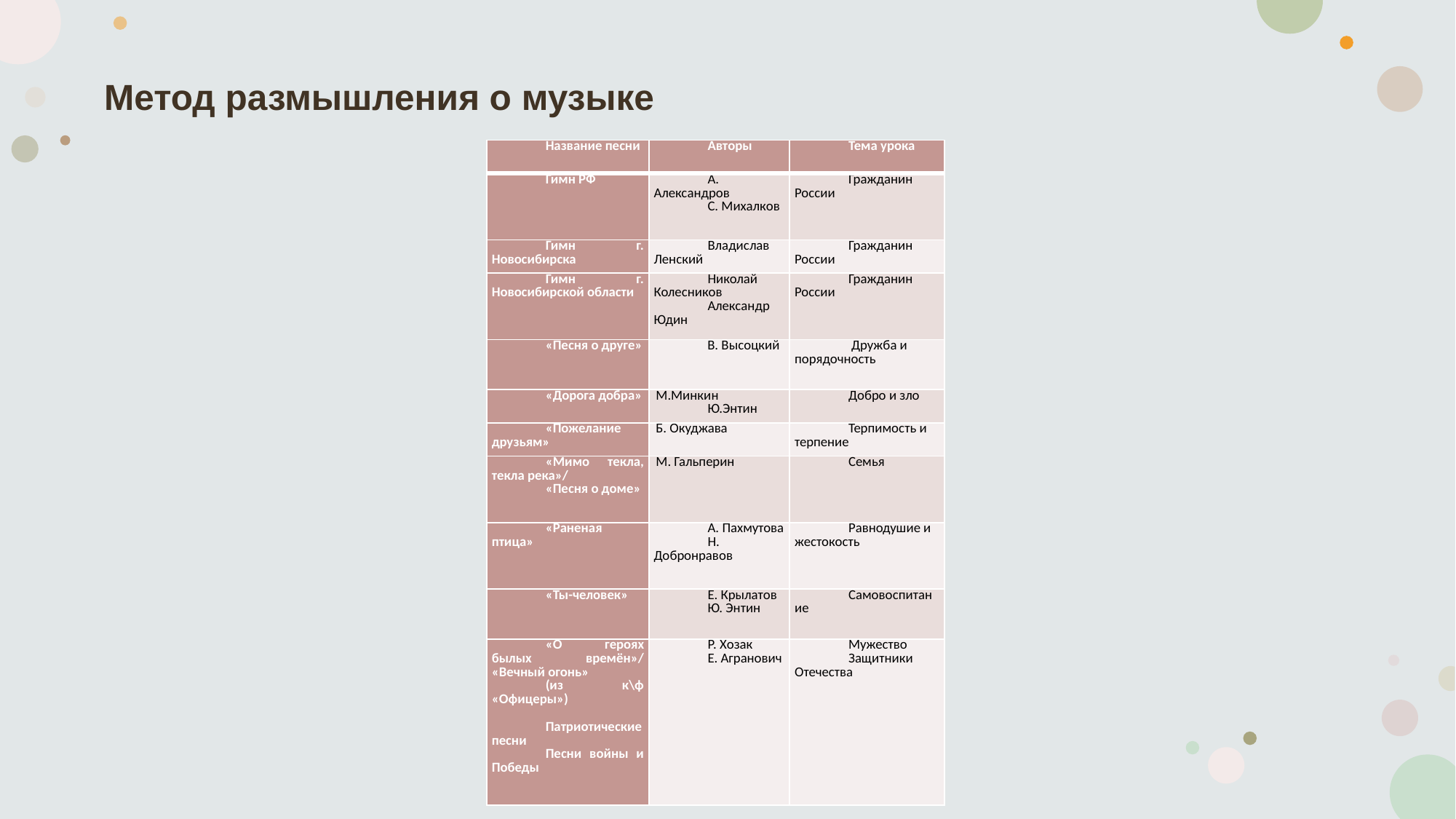

# Метод размышления о музыке
| Название песни | Авторы | Тема урока |
| --- | --- | --- |
| Гимн РФ | А. Александров С. Михалков | Гражданин России |
| Гимн г. Новосибирска | Владислав Ленский | Гражданин России |
| Гимн г. Новосибирской области | Николай Колесников Александр Юдин | Гражданин России |
| «Песня о друге» | В. Высоцкий | Дружба и порядочность |
| «Дорога добра» | М.Минкин Ю.Энтин | Добро и зло |
| «Пожелание друзьям» | Б. Окуджава | Терпимость и терпение |
| «Мимо текла, текла река»/ «Песня о доме» | М. Гальперин | Семья |
| «Раненая птица» | А. Пахмутова Н. Добронравов | Равнодушие и жестокость |
| «Ты-человек» | Е. Крылатов Ю. Энтин | Самовоспитание |
| «О героях былых времён»/ «Вечный огонь» (из к\ф «Офицеры»)   Патриотические песни Песни войны и Победы | Р. Хозак Е. Агранович | Мужество Защитники Отечества |